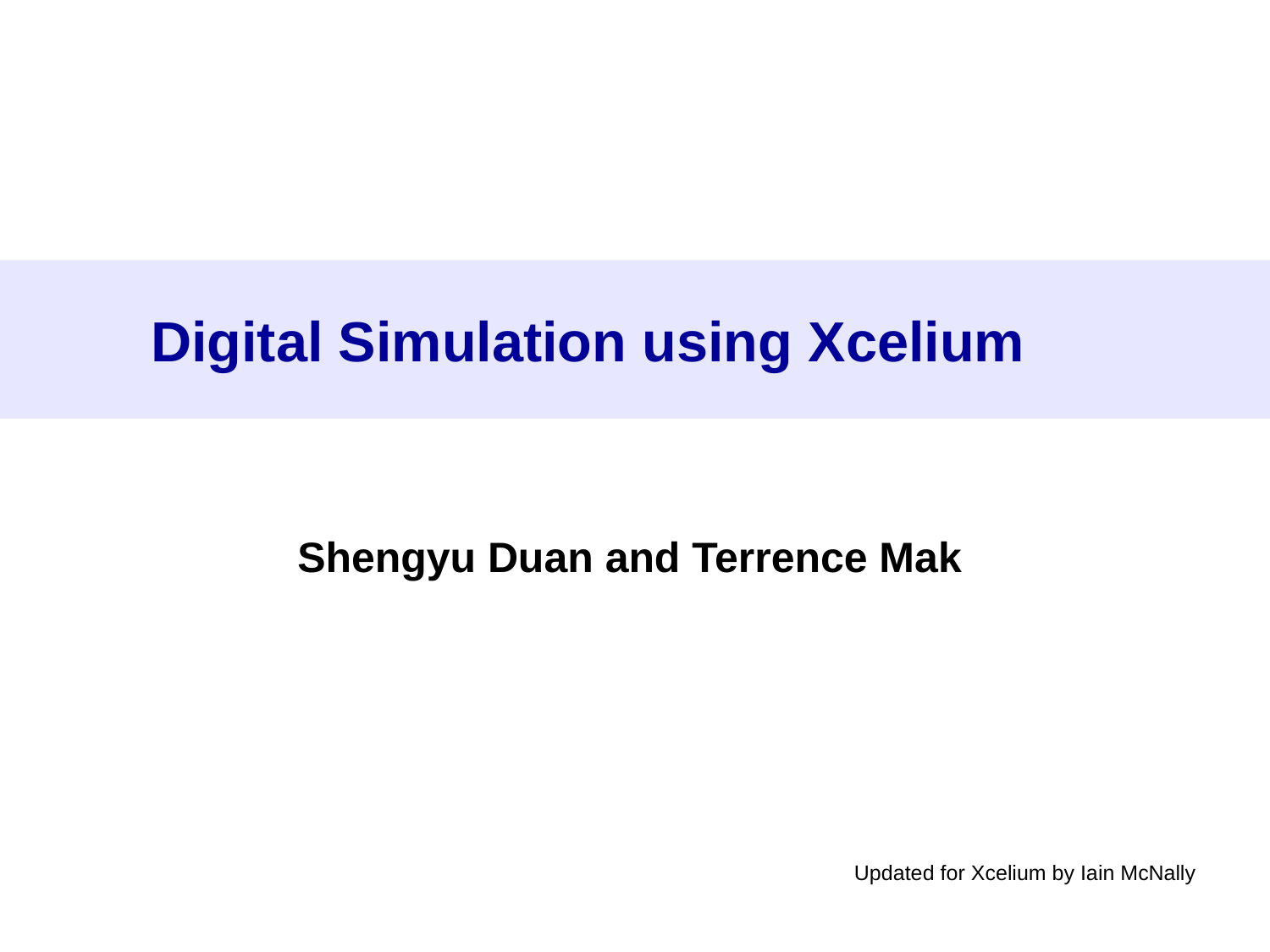

# Digital Simulation using Xcelium
Shengyu Duan and Terrence Mak

Updated for Xcelium by Iain McNally